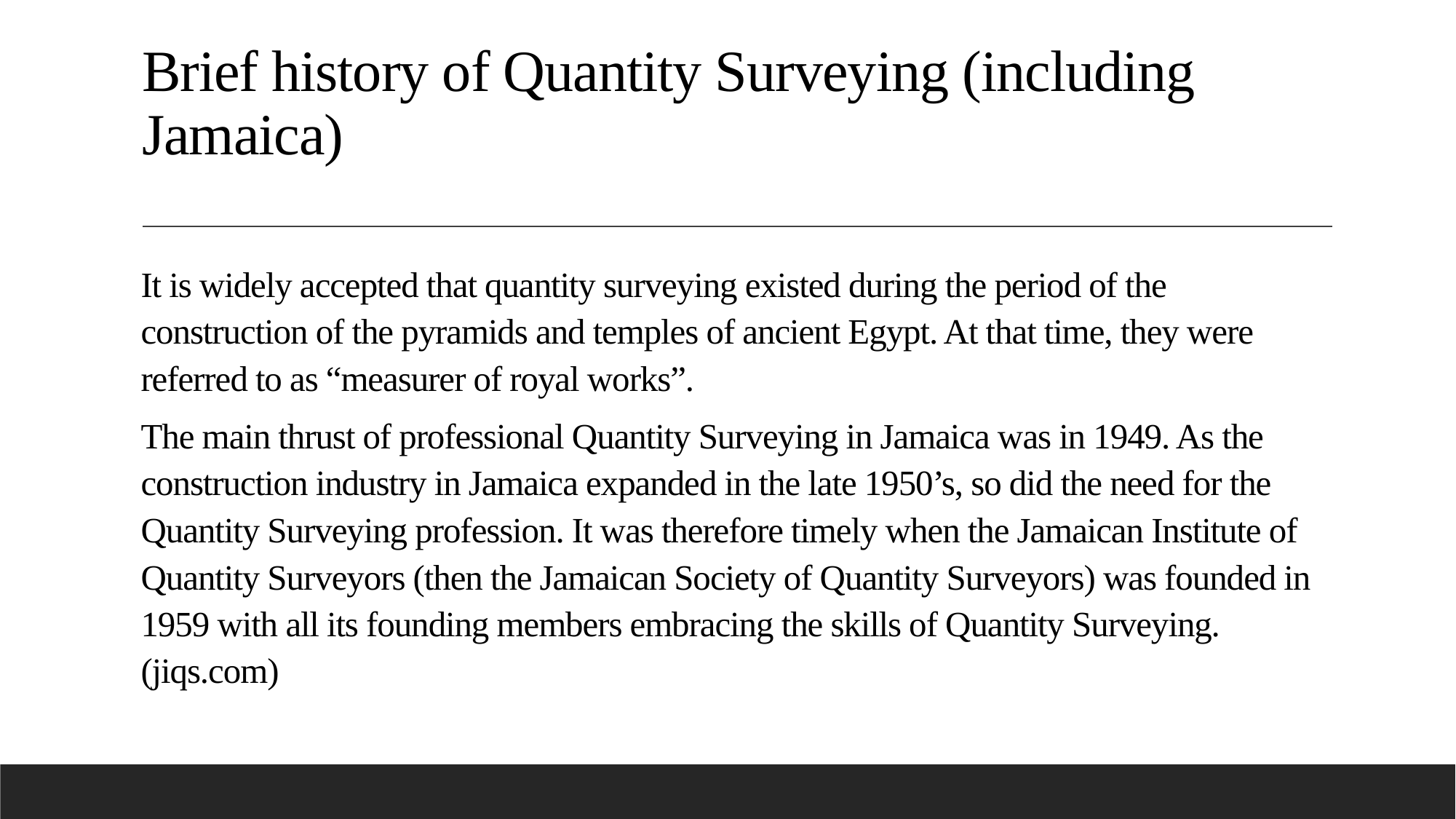

# Brief history of Quantity Surveying (including Jamaica)
It is widely accepted that quantity surveying existed during the period of the construction of the pyramids and temples of ancient Egypt. At that time, they were referred to as “measurer of royal works”.
The main thrust of professional Quantity Surveying in Jamaica was in 1949. As the construction industry in Jamaica expanded in the late 1950’s, so did the need for the Quantity Surveying profession. It was therefore timely when the Jamaican Institute of Quantity Surveyors (then the Jamaican Society of Quantity Surveyors) was founded in 1959 with all its founding members embracing the skills of Quantity Surveying. (jiqs.com)